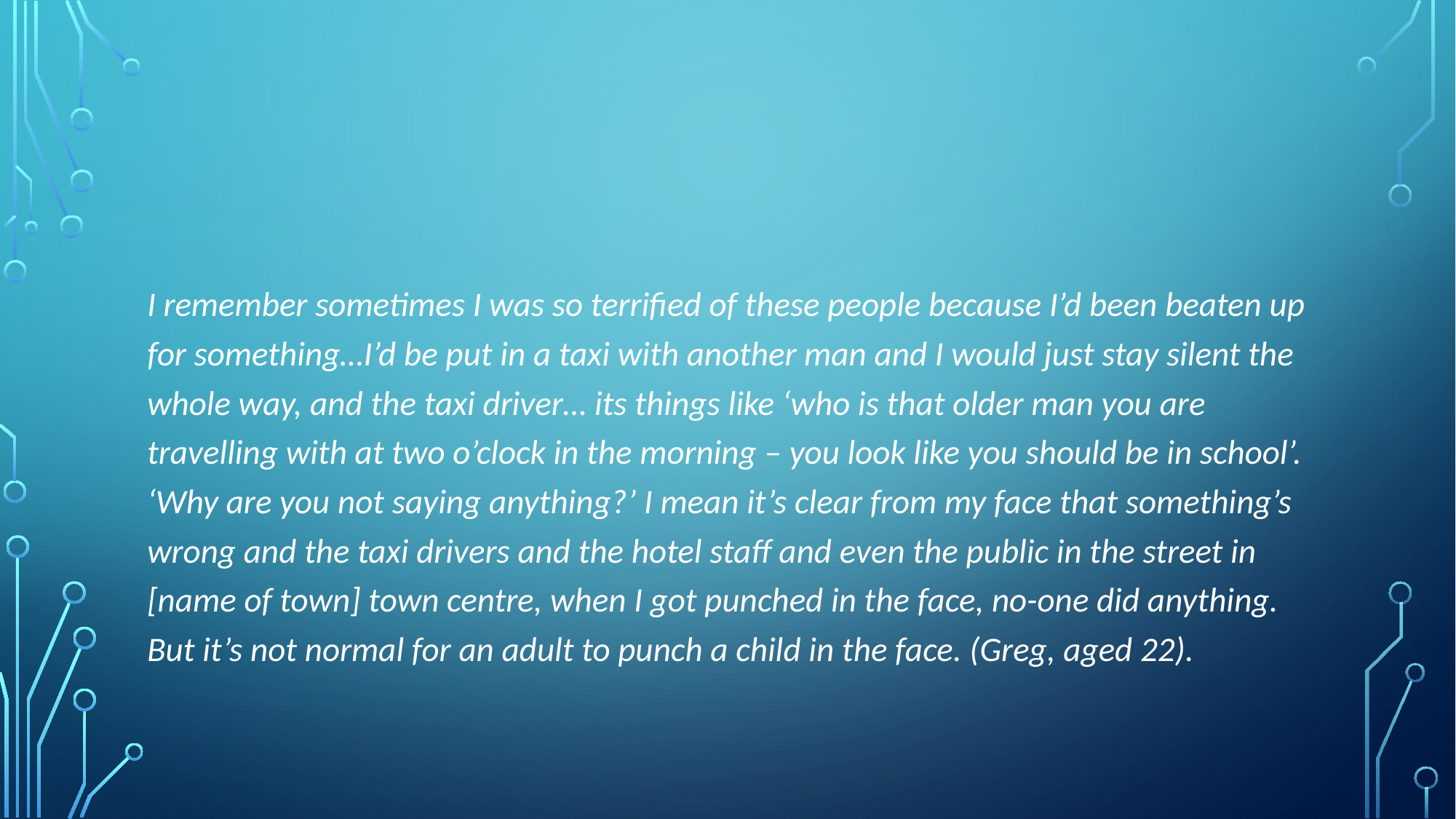

#
I remember sometimes I was so terrified of these people because I’d been beaten up for something…I’d be put in a taxi with another man and I would just stay silent the whole way, and the taxi driver… its things like ‘who is that older man you are travelling with at two o’clock in the morning – you look like you should be in school’. ‘Why are you not saying anything?’ I mean it’s clear from my face that something’s wrong and the taxi drivers and the hotel staff and even the public in the street in [name of town] town centre, when I got punched in the face, no-one did anything. But it’s not normal for an adult to punch a child in the face. (Greg, aged 22).